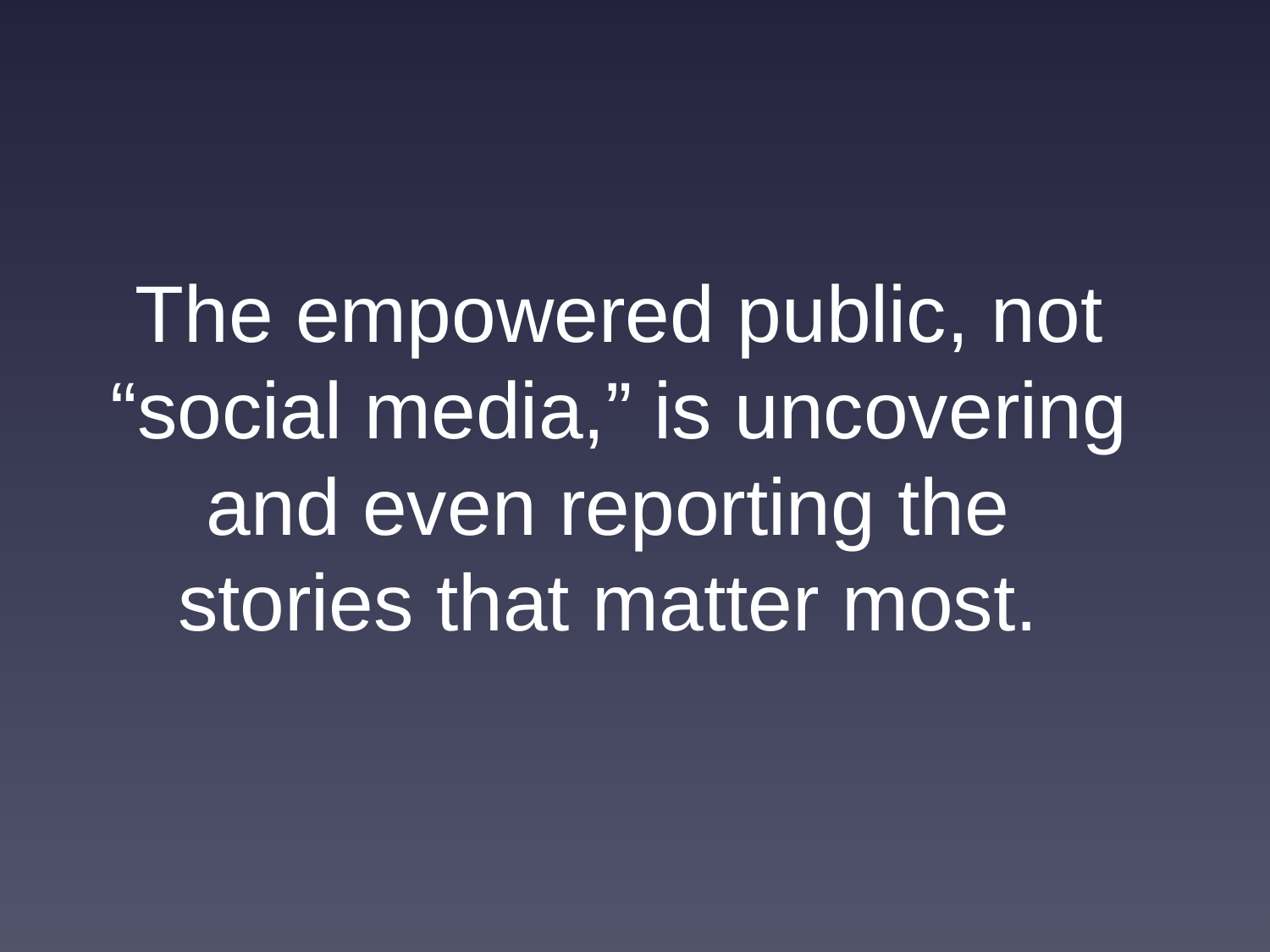

# The empowered public, not “social media,” is uncovering and even reporting the  stories that matter most.